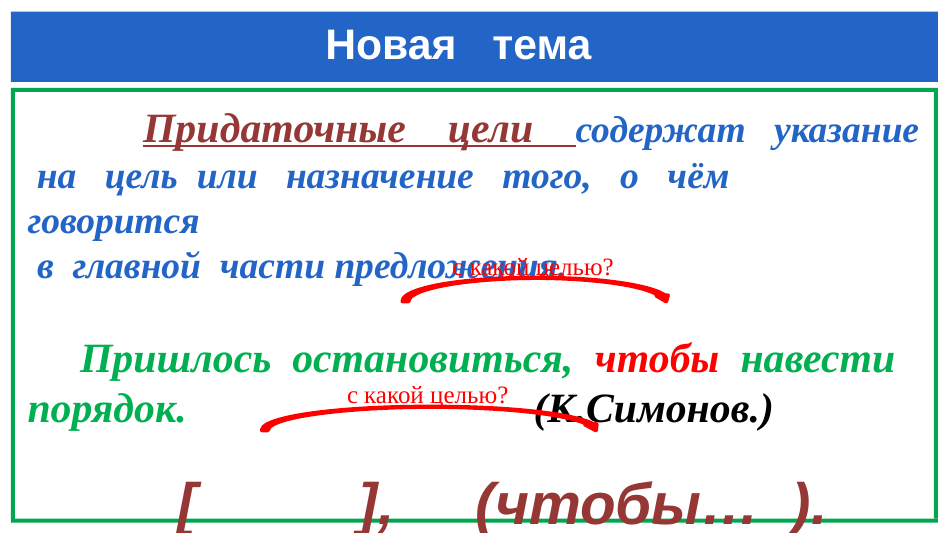

# Новая   тема
              Придаточные    цели    содержат   указание  на   цель  или   назначение   того,   о   чём   говорится
 в  главной  части предложения.

     Пришлось  остановиться,  чтобы  навести  порядок.                                 (К.Симонов.)

             [          ],     (чтобы…  ).

с какой целью?

с какой целью?